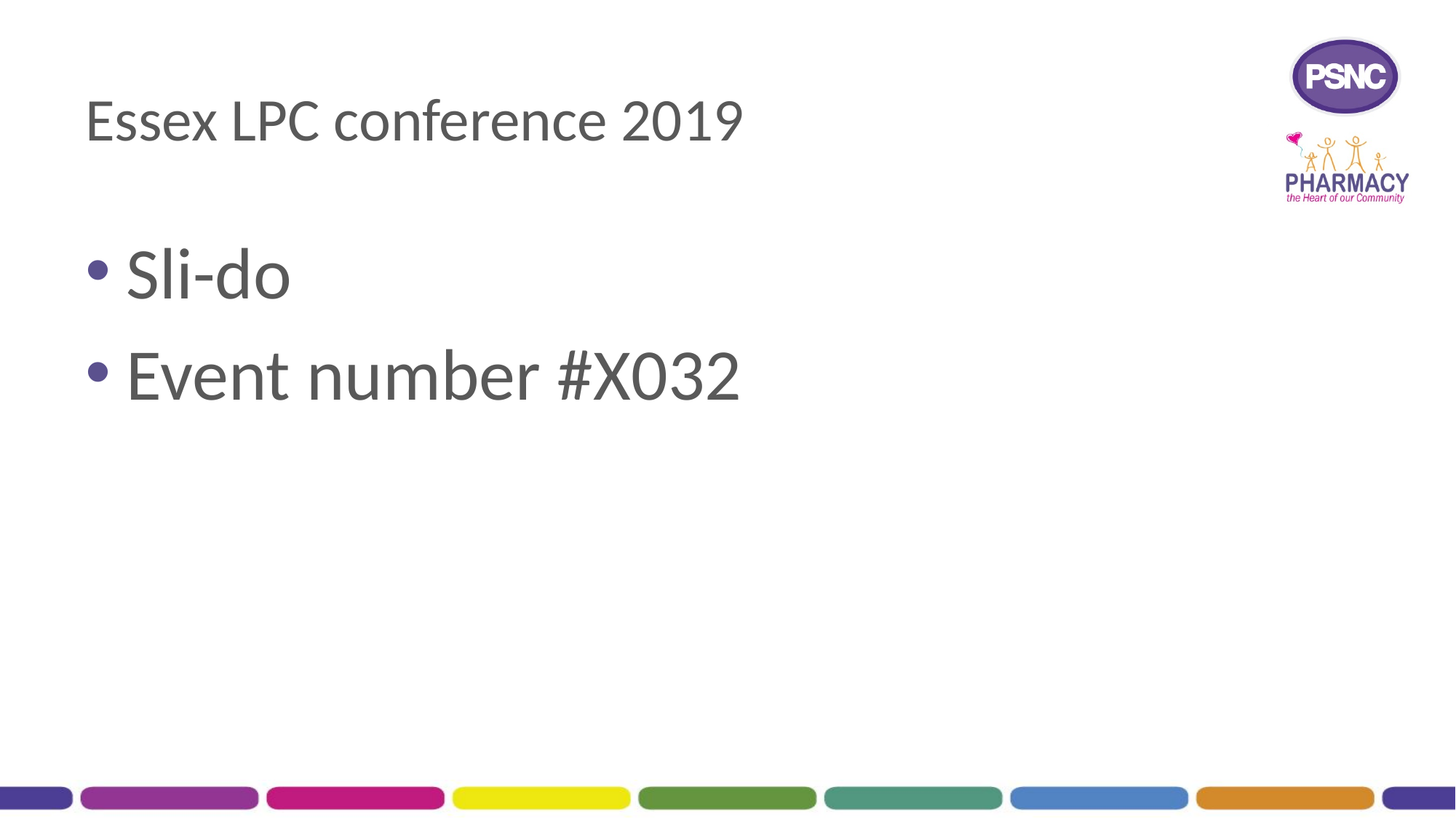

# Essex LPC conference 2019
Sli-do
Event number #X032